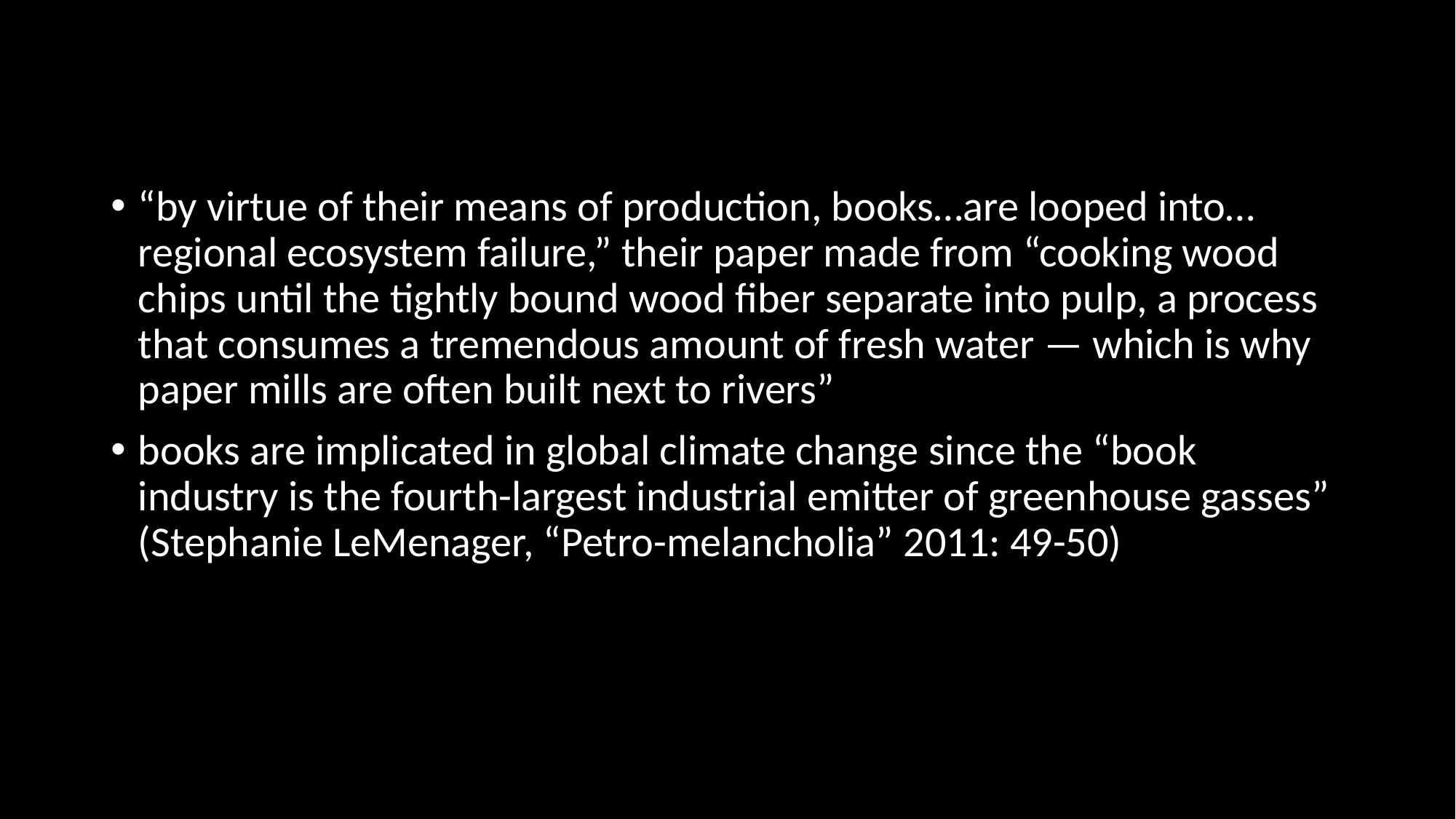

#
“by virtue of their means of production, books…are looped into…regional ecosystem failure,” their paper made from “cooking wood chips until the tightly bound wood fiber separate into pulp, a process that consumes a tremendous amount of fresh water — which is why paper mills are often built next to rivers”
books are implicated in global climate change since the “book industry is the fourth-largest industrial emitter of greenhouse gasses” (Stephanie LeMenager, “Petro-melancholia” 2011: 49-50)